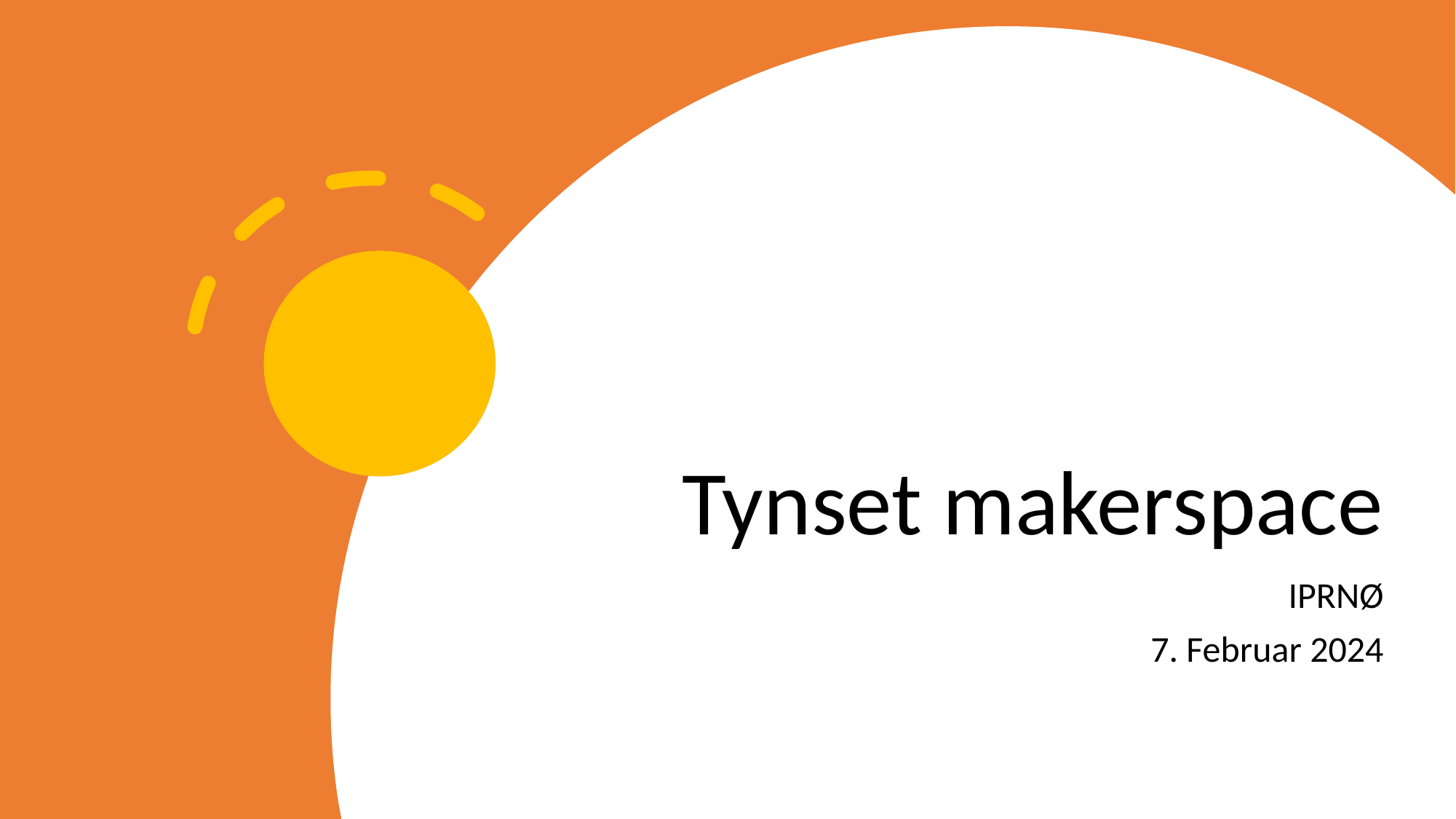

# Tynset makerspace

IPRNØ
7. Februar 2024